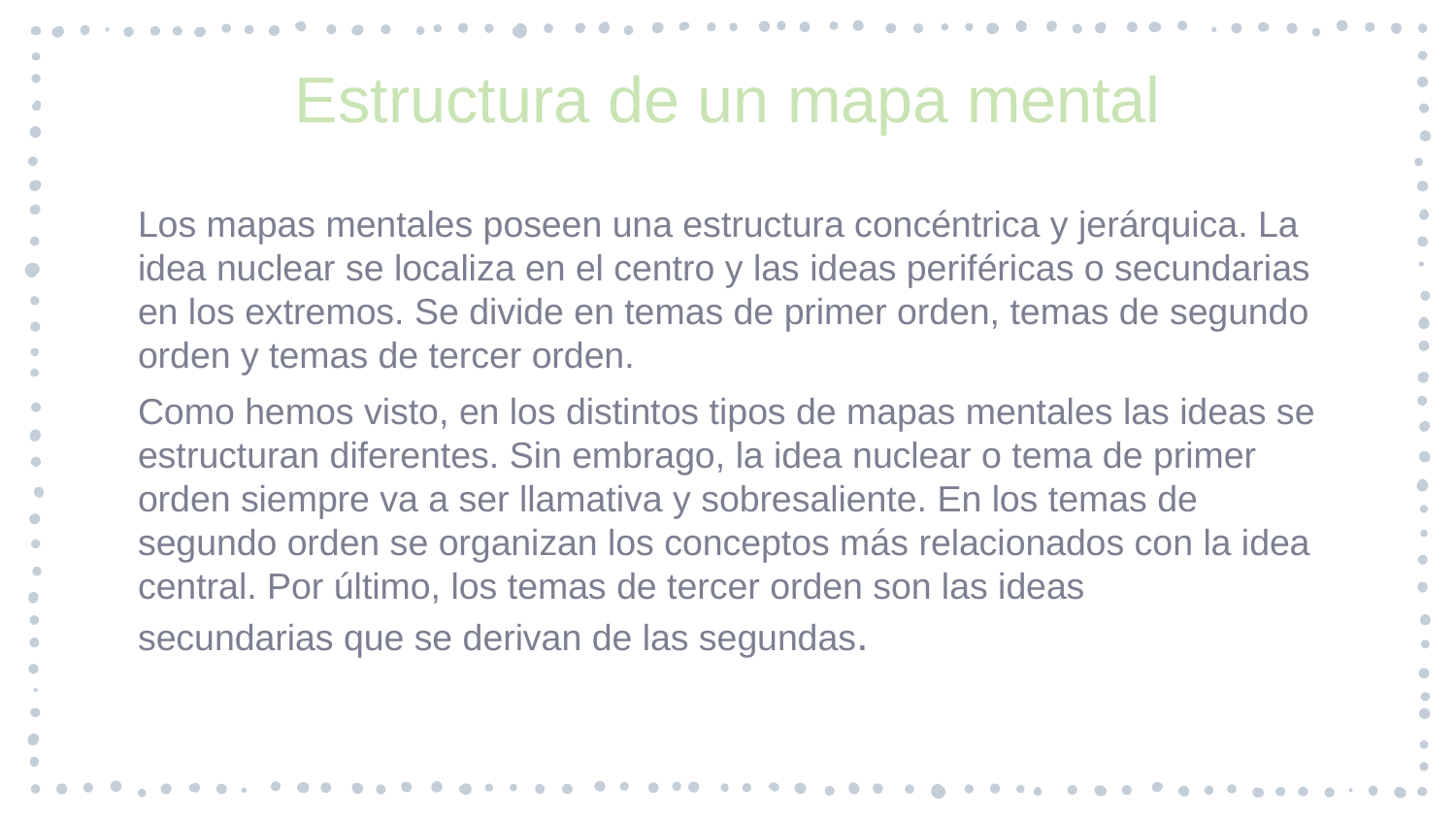

Estructura de un mapa mental
Los mapas mentales poseen una estructura concéntrica y jerárquica. La idea nuclear se localiza en el centro y las ideas periféricas o secundarias en los extremos. Se divide en temas de primer orden, temas de segundo orden y temas de tercer orden.
Como hemos visto, en los distintos tipos de mapas mentales las ideas se estructuran diferentes. Sin embrago, la idea nuclear o tema de primer orden siempre va a ser llamativa y sobresaliente. En los temas de segundo orden se organizan los conceptos más relacionados con la idea central. Por último, los temas de tercer orden son las ideas secundarias que se derivan de las segundas.